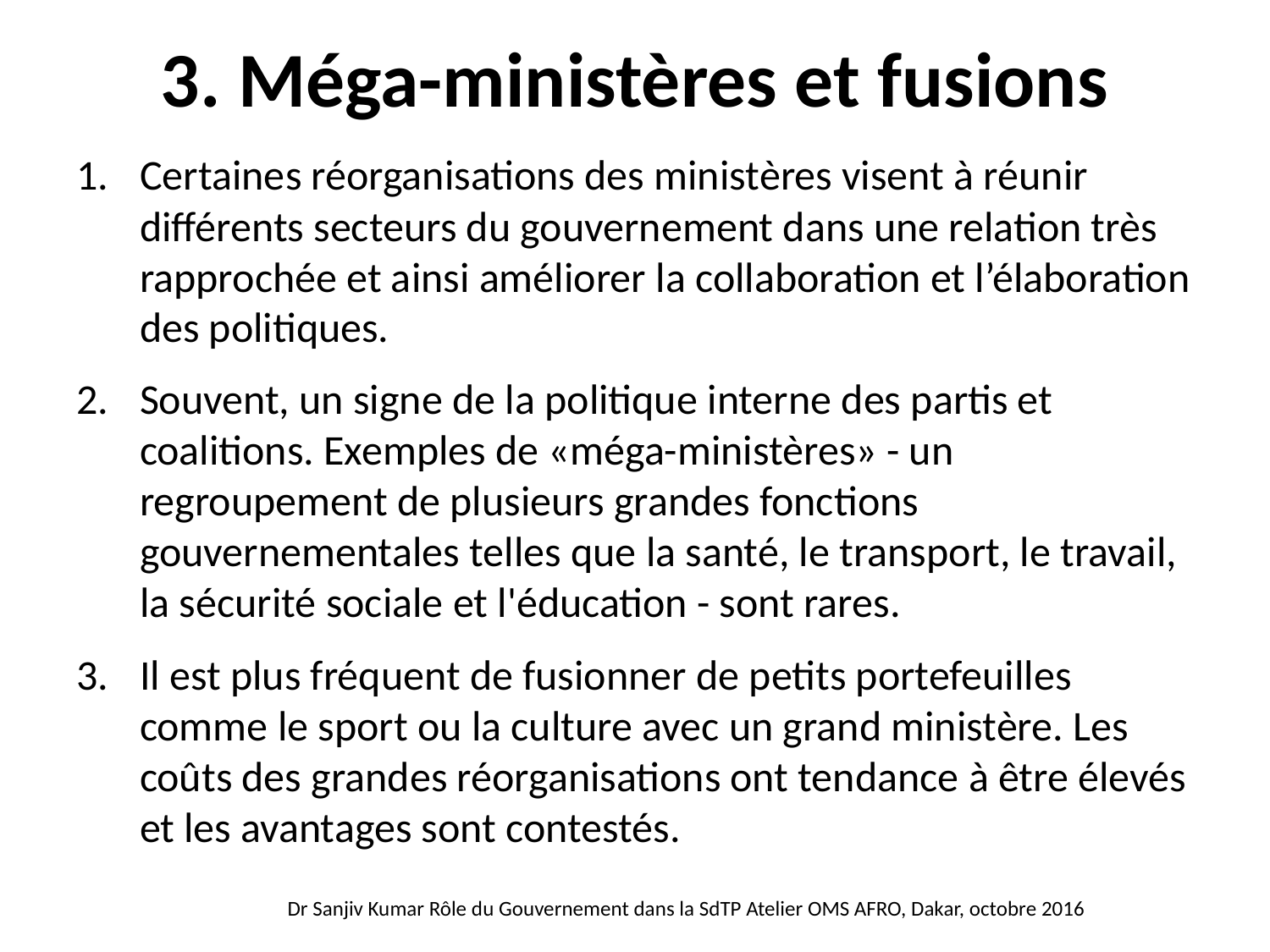

# 3. Méga-ministères et fusions
Certaines réorganisations des ministères visent à réunir différents secteurs du gouvernement dans une relation très rapprochée et ainsi améliorer la collaboration et l’élaboration des politiques.
Souvent, un signe de la politique interne des partis et coalitions. Exemples de «méga-ministères» - un regroupement de plusieurs grandes fonctions gouvernementales telles que la santé, le transport, le travail, la sécurité sociale et l'éducation - sont rares.
Il est plus fréquent de fusionner de petits portefeuilles comme le sport ou la culture avec un grand ministère. Les coûts des grandes réorganisations ont tendance à être élevés et les avantages sont contestés.